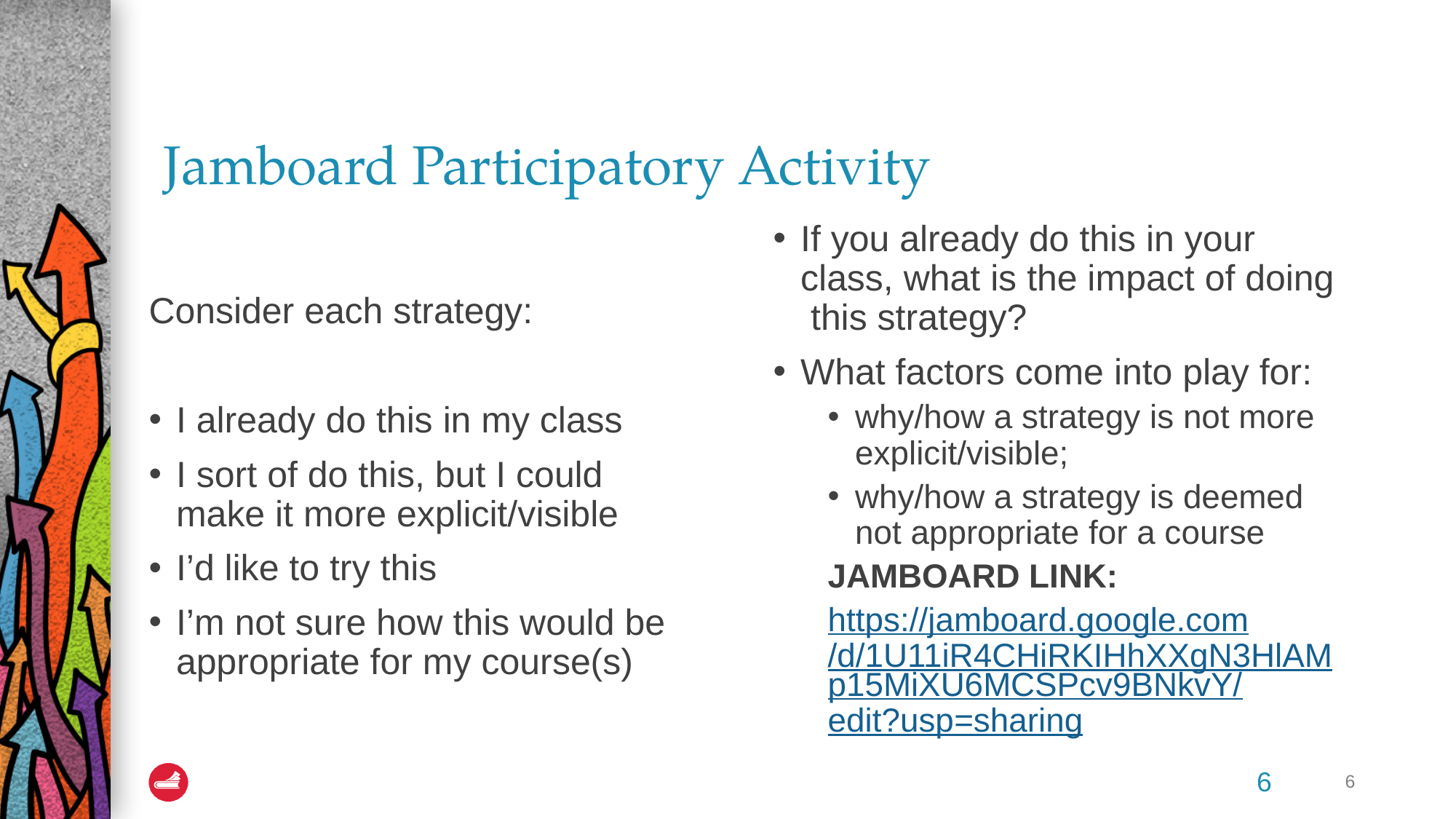

# Jamboard Participatory Activity

If you already do this in your class, what is the impact of doing  this strategy?
What factors come into play for:
why/how a strategy is not more explicit/visible;
why/how a strategy is deemed not appropriate for a course
JAMBOARD LINK:
https://jamboard.google.com/d/1U11iR4CHiRKIHhXXgN3HlAMp15MiXU6MCSPcv9BNkvY/edit?usp=sharing

Consider each strategy:

I already do this in my class
I sort of do this, but I could make it more explicit/visible
I’d like to try this
I’m not sure how this would be appropriate for my course(s)

6
6